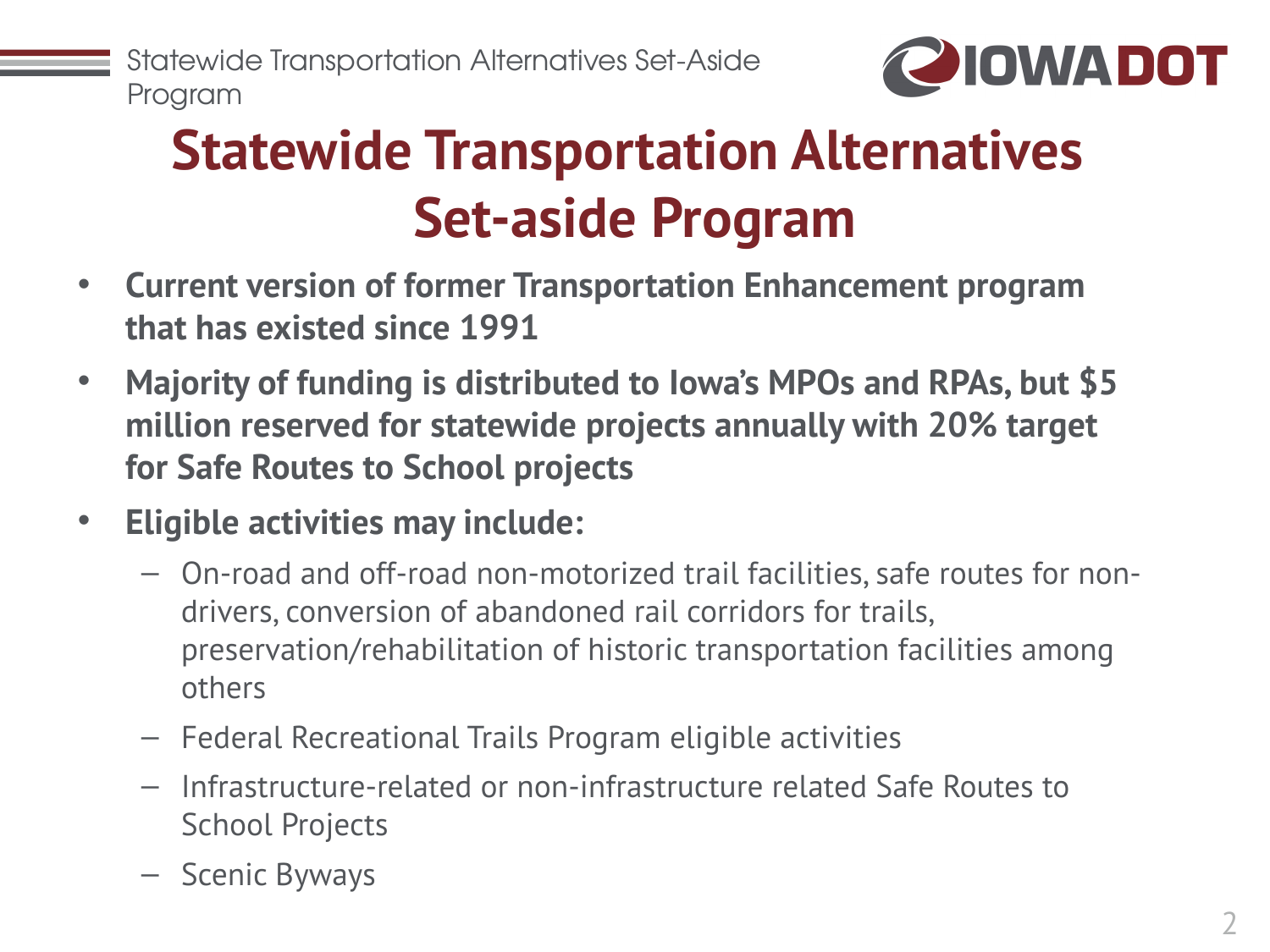

# Statewide Transportation Alternatives Set-aside Program
Current version of former Transportation Enhancement program that has existed since 1991
Majority of funding is distributed to Iowa’s MPOs and RPAs, but $5 million reserved for statewide projects annually with 20% target for Safe Routes to School projects
Eligible activities may include:
On-road and off-road non-motorized trail facilities, safe routes for non-drivers, conversion of abandoned rail corridors for trails, preservation/rehabilitation of historic transportation facilities among others
Federal Recreational Trails Program eligible activities
Infrastructure-related or non-infrastructure related Safe Routes to School Projects
Scenic Byways